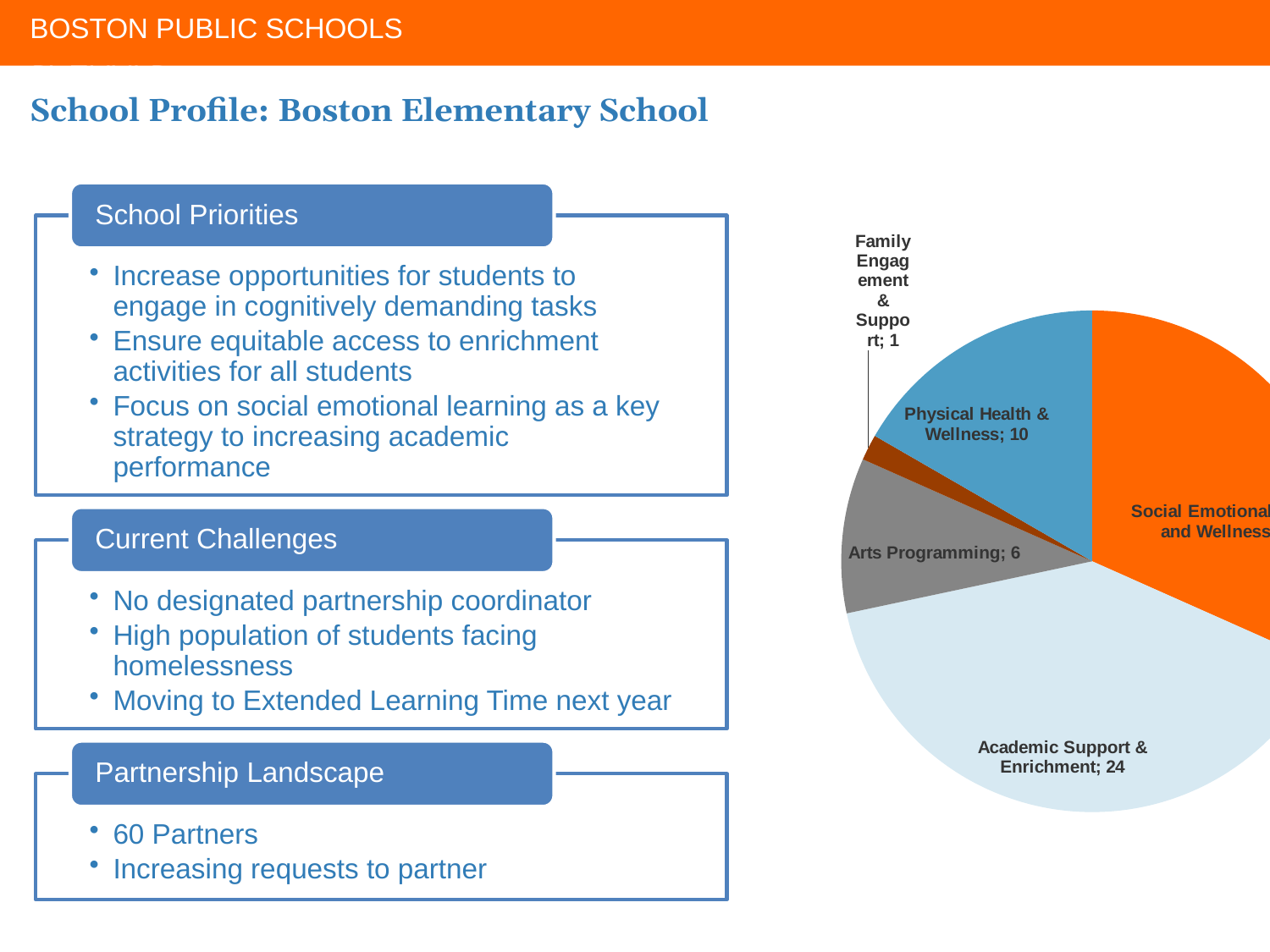

BOSTON PUBLIC SCHOOLS
School Profile: Boston Elementary School

### Chart

| Category |  |
|---|---|
| Social Emotional Health and Wellness | 19.0 |
| Academic Support & Enrichment | 24.0 |
| Arts Programming | 6.0 |
| Family Engagement & Support | 1.0 |
| Physical Health & Wellness | 10.0 |
Increase opportunities for students to engage in cognitively demanding tasks
Ensure equitable access to enrichment activities for all students
Focus on social emotional learning as a key strategy to increasing academic performance
School Priorities
No designated partnership coordinator
High population of students facing homelessness
Moving to Extended Learning Time next year
Current Challenges
60 Partners
Increasing requests to partner
Partnership Landscape